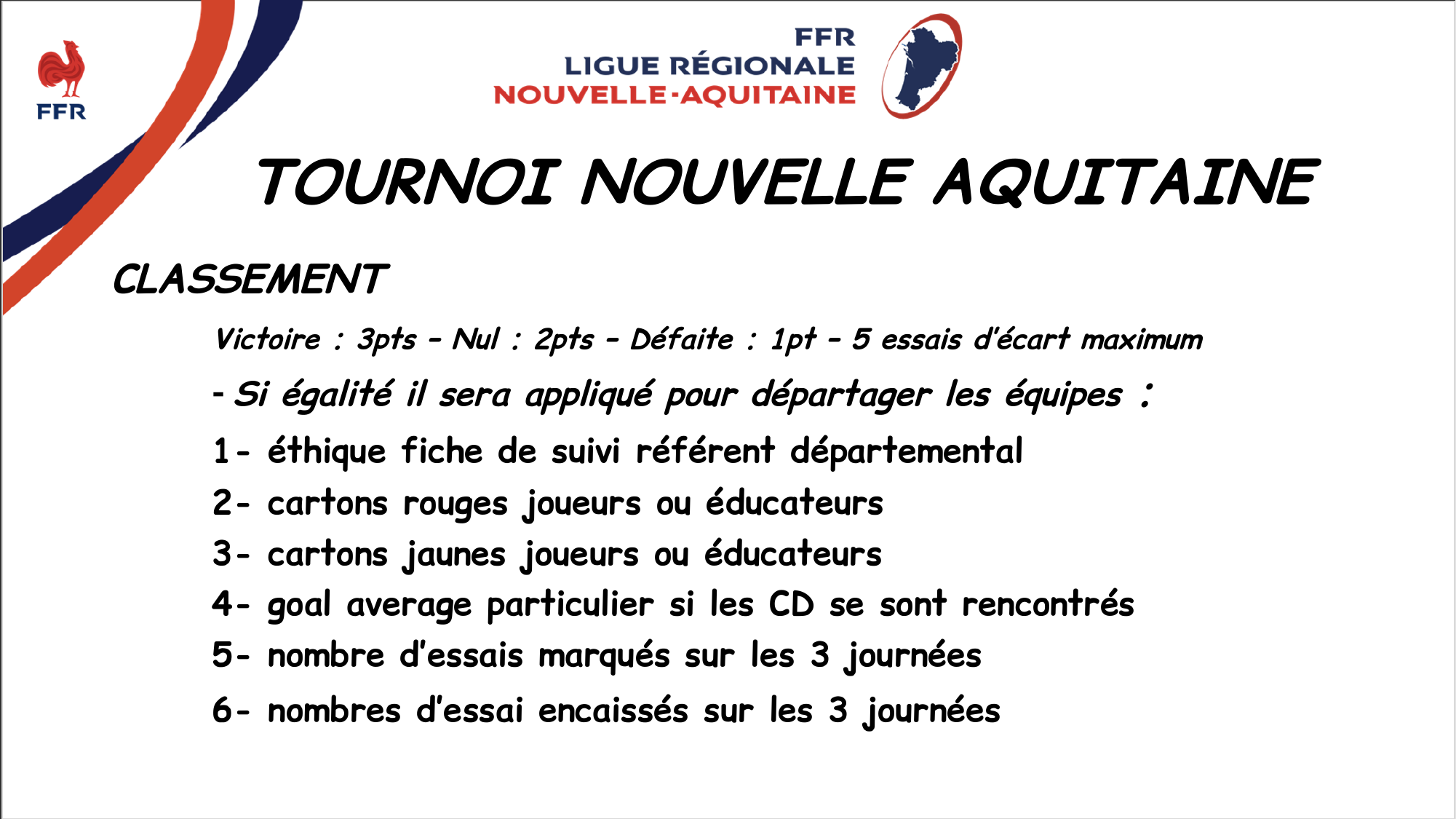

# TOURNOI NOUVELLE AQUITAINE
CLASSEMENT
	Victoire : 3pts – Nul : 2pts – Défaite : 1pt – 5 essais d’écart maximum
	- Si égalité il sera appliqué pour départager les équipes :
		1- éthique fiche de suivi référent départemental
		2- cartons rouges joueurs ou éducateurs
		3- cartons jaunes joueurs ou éducateurs
		4- goal average particulier si les CD se sont rencontrés
		5- nombre d’essais marqués sur les 3 journées
		6- nombres d’essai encaissés sur les 3 journées